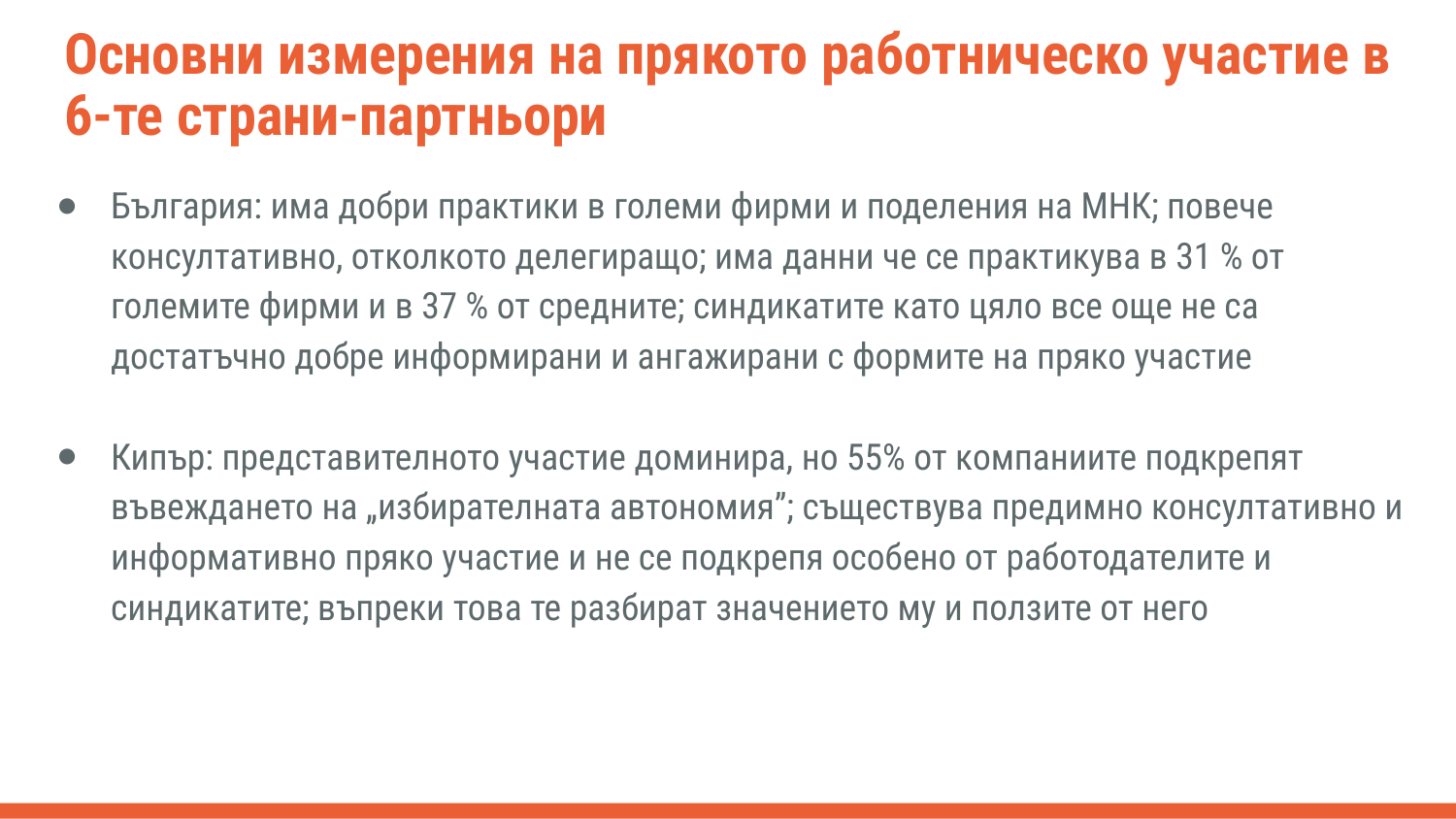

# Основни измерения на прякото работническо участие в 6-те страни-партньори
България: има добри практики в големи фирми и поделения на МНК; повече консултативно, отколкото делегиращо; има данни че се практикува в 31 % от големите фирми и в 37 % от средните; синдикатите като цяло все още не са достатъчно добре информирани и ангажирани с формите на пряко участие

Кипър: представителното участие доминира, но 55% от компаниите подкрепят въвеждането на „избирателната автономия”; съществува предимно консултативно и информативно пряко участие и не се подкрепя особено от работодателите и синдикатите; въпреки това те разбират значението му и ползите от него